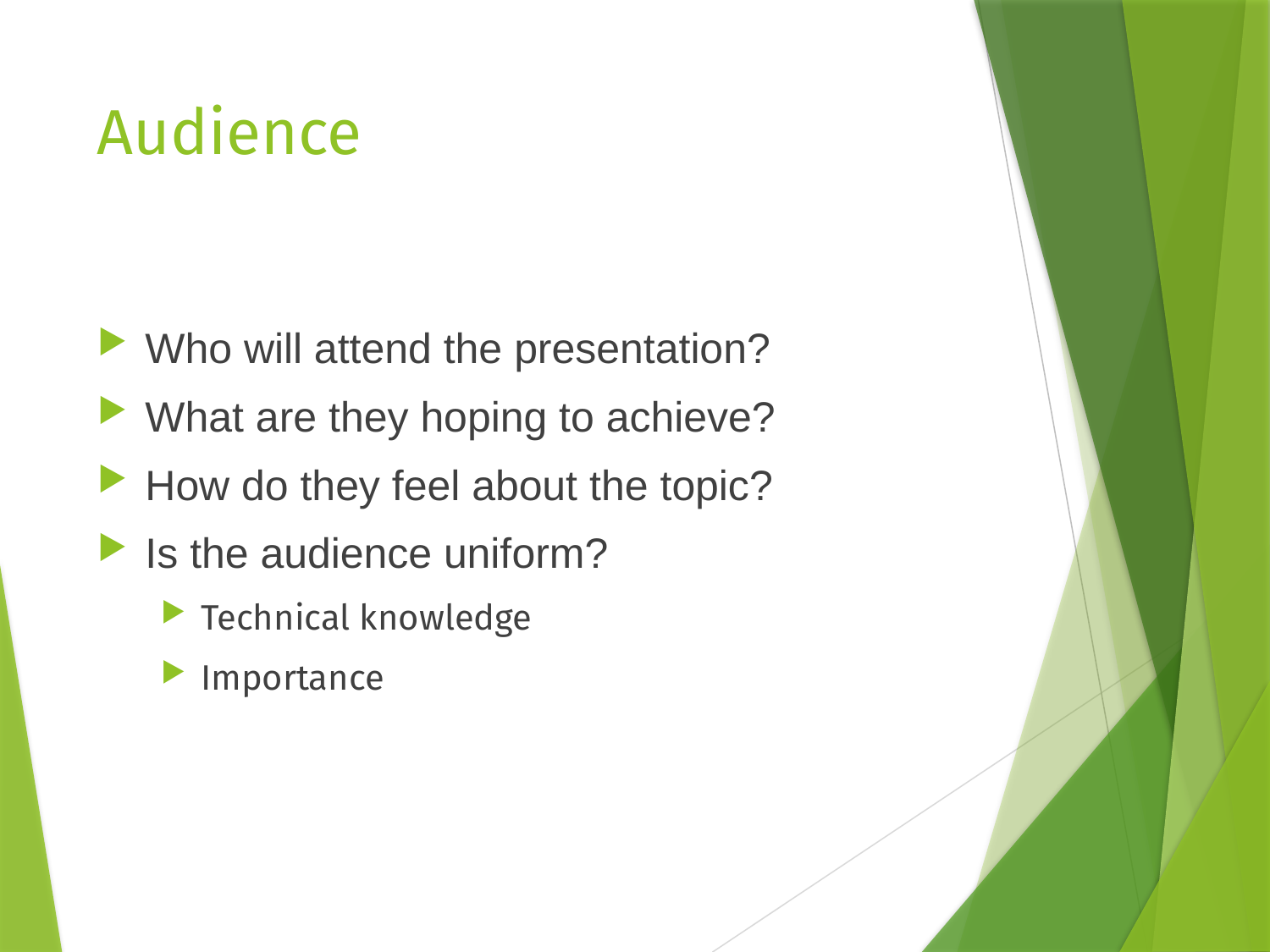

# Audience

Who will attend the presentation?
What are they hoping to achieve?
How do they feel about the topic?
Is the audience uniform?
Technical knowledge
Importance